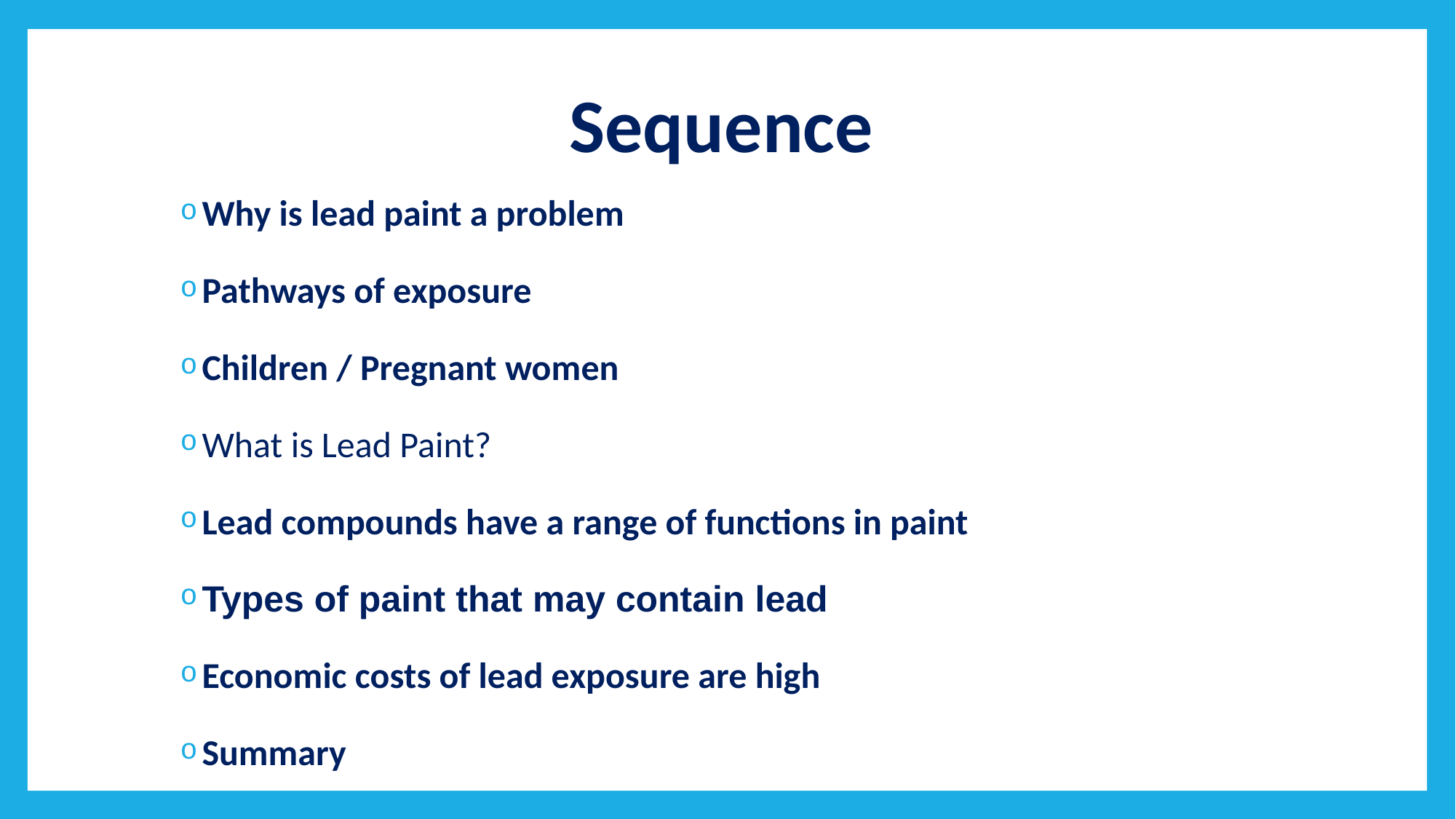

# Sequence
Why is lead paint a problem
Pathways of exposure
Children / Pregnant women
What is Lead Paint?
Lead compounds have a range of functions in paint
Types of paint that may contain lead
Economic costs of lead exposure are high
Summary